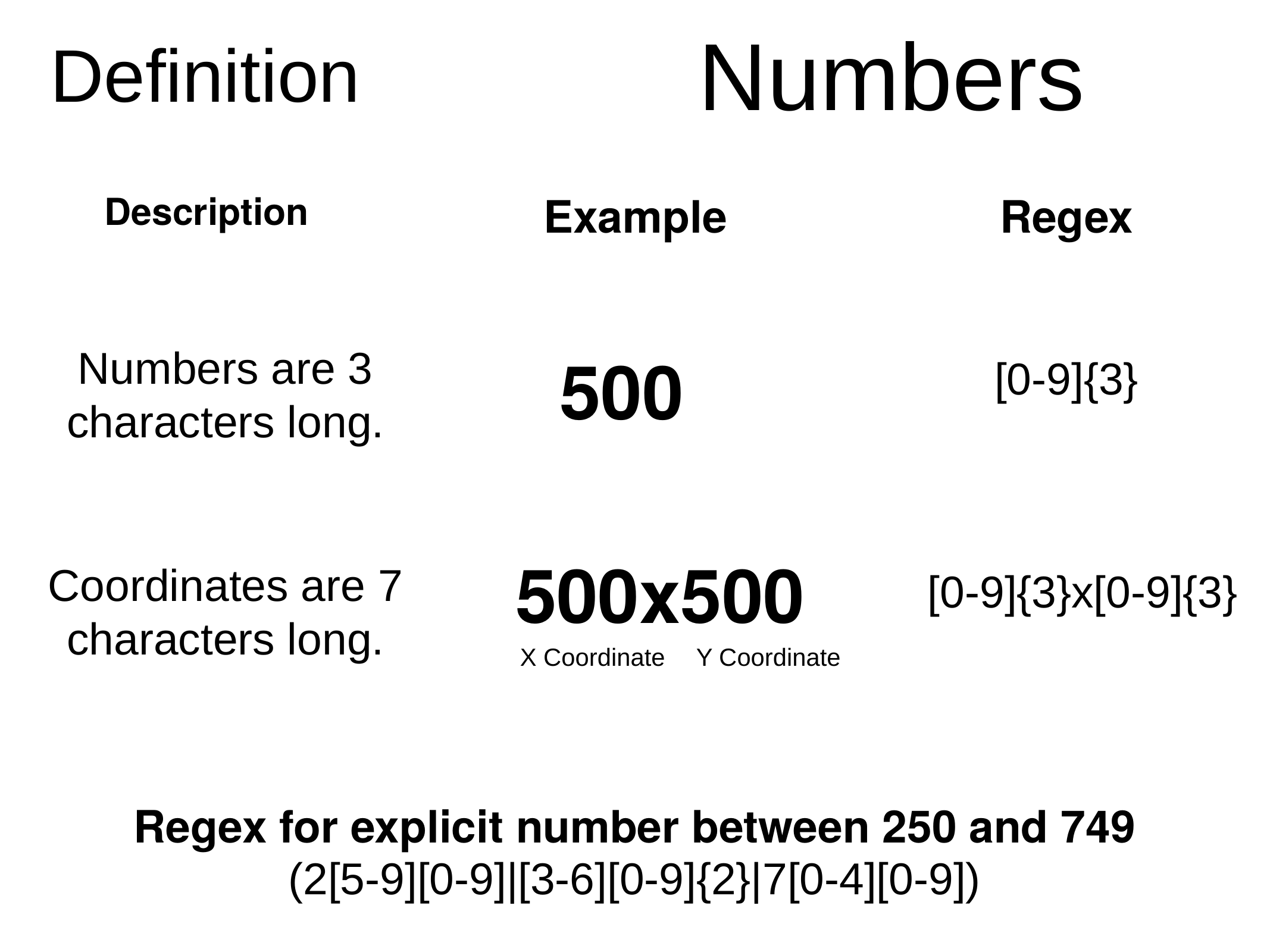

# Definition
Numbers
Example
Regex
Description
Numbers are 3 characters long.
500
[0-9]{3}
500x500
Coordinates are 7 characters long.
[0-9]{3}x[0-9]{3}
X Coordinate
Y Coordinate
Regex for explicit number between 250 and 749
(2[5-9][0-9]|[3-6][0-9]{2}|7[0-4][0-9])